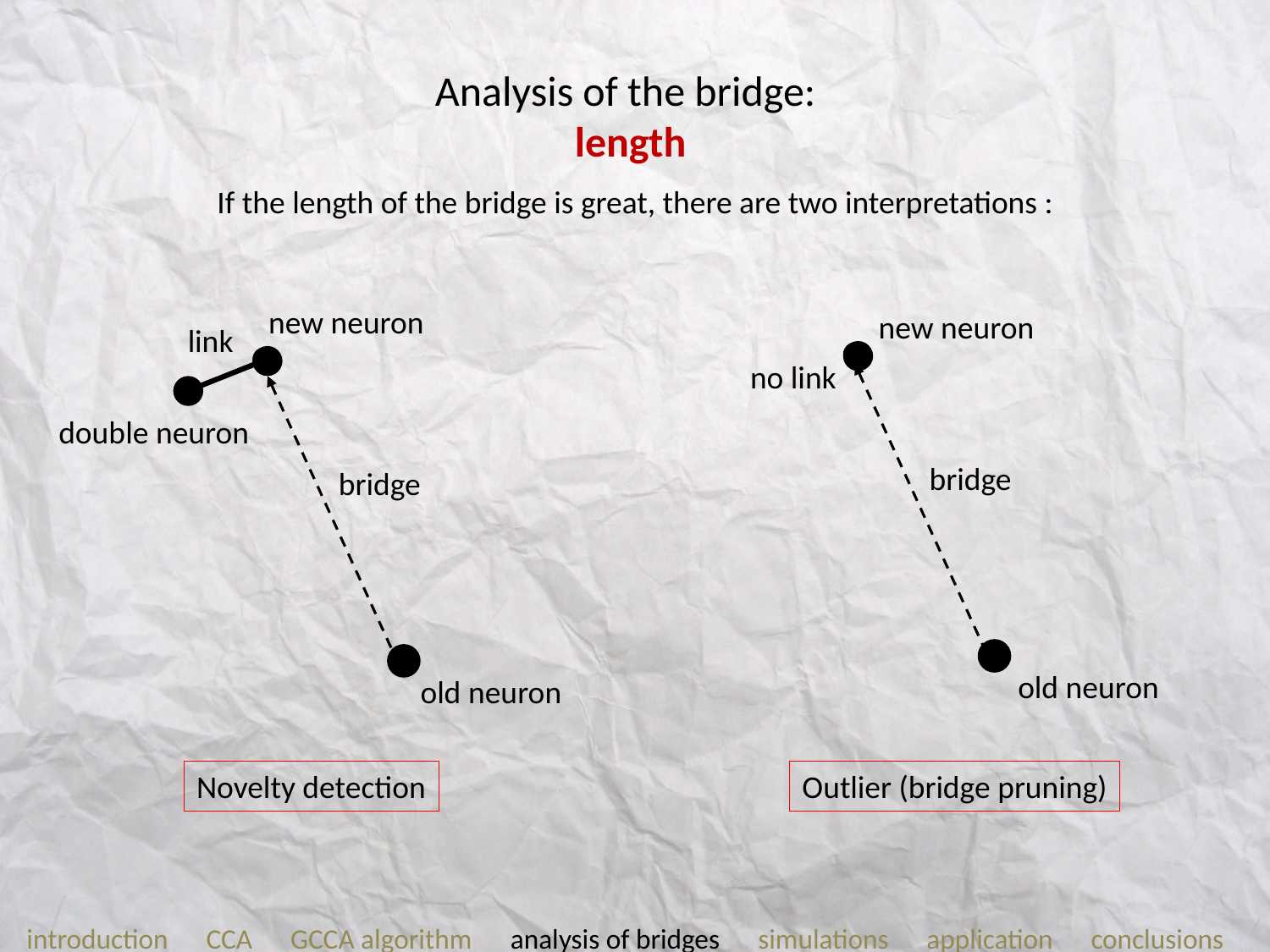

Analysis of the bridge:
length
If the length of the bridge is great, there are two interpretations :
new neuron
link

double neuron
bridge

old neuron
new neuron

no link
bridge

old neuron
Novelty detection
Outlier (bridge pruning)
introduction      CCA      GCCA algorithm      analysis of bridges      simulations      application      conclusions